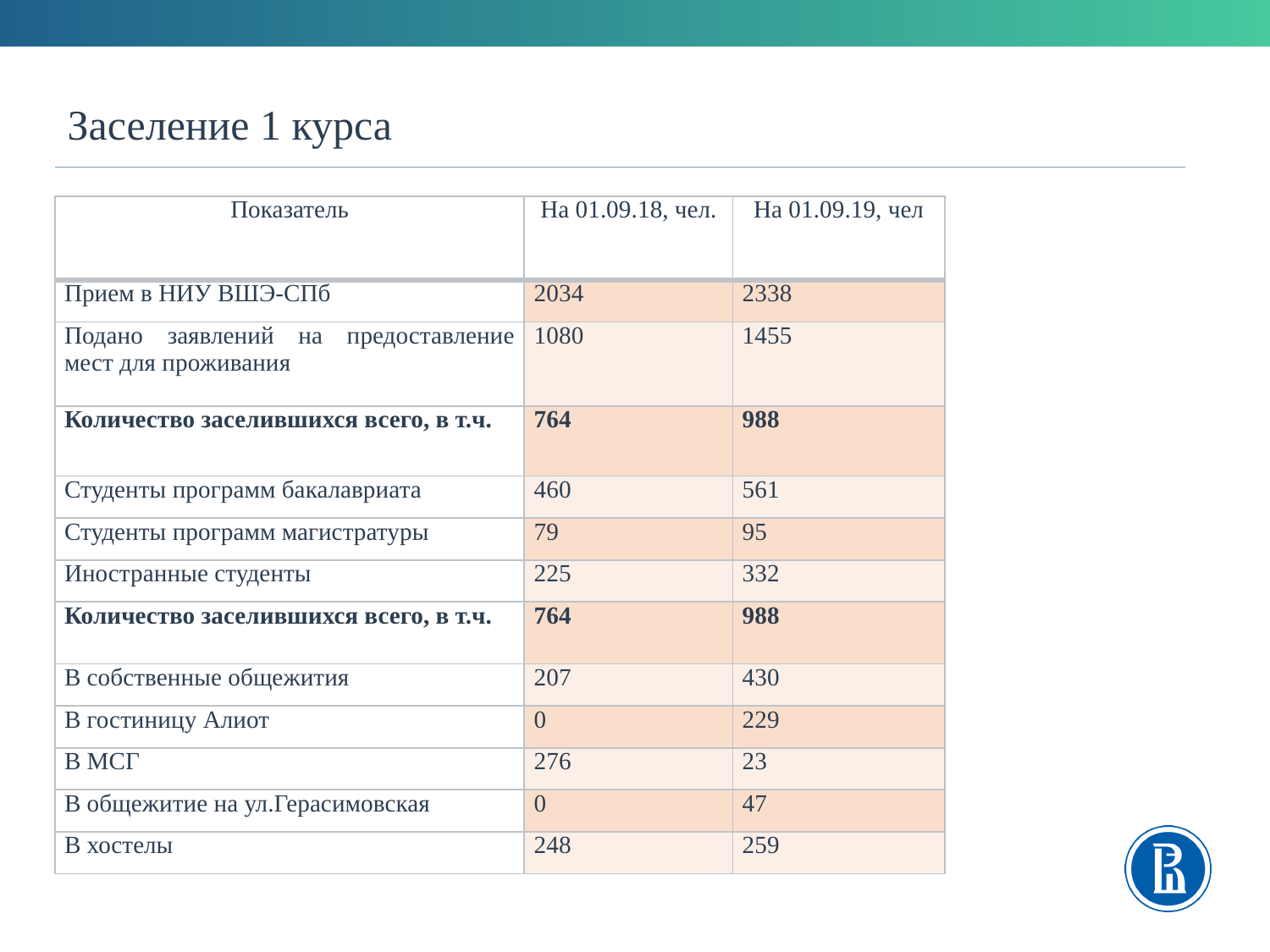

Заселение 1 курса
| Показатель | На 01.09.18, чел. | На 01.09.19, чел |
| --- | --- | --- |
| Прием в НИУ ВШЭ-СПб | 2034 | 2338 |
| Подано заявлений на предоставление мест для проживания | 1080 | 1455 |
| Количество заселившихся всего, в т.ч. | 764 | 988 |
| Студенты программ бакалавриата | 460 | 561 |
| Студенты программ магистратуры | 79 | 95 |
| Иностранные студенты | 225 | 332 |
| Количество заселившихся всего, в т.ч. | 764 | 988 |
| В собственные общежития | 207 | 430 |
| В гостиницу Алиот | 0 | 229 |
| В МСГ | 276 | 23 |
| В общежитие на ул.Герасимовская | 0 | 47 |
| В хостелы | 248 | 259 |